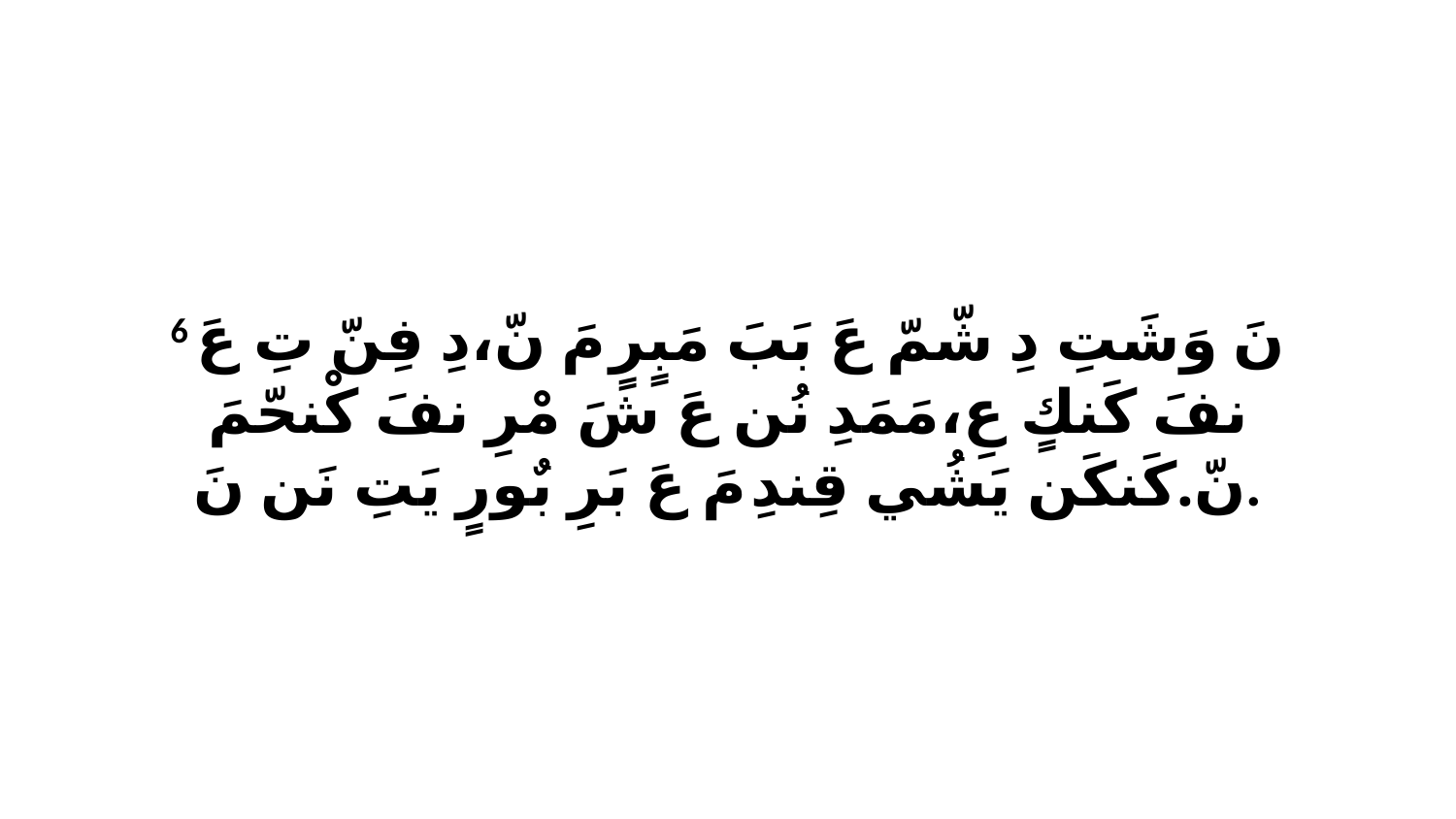

6 نَ وَشَتِ دِ شّمّ عَ بَبَ مَبٍرٍ مَ نّ،دِ فِنّ تِ عَ نفَ كَنكٍ عِ،مَمَدِ نُن عَ شَ مْرِ نفَ كْنحّمَ نّ.كَنكَن يَشُي قِندِ مَ عَ بَرِ بٌورٍ يَتِ نَن نَ.